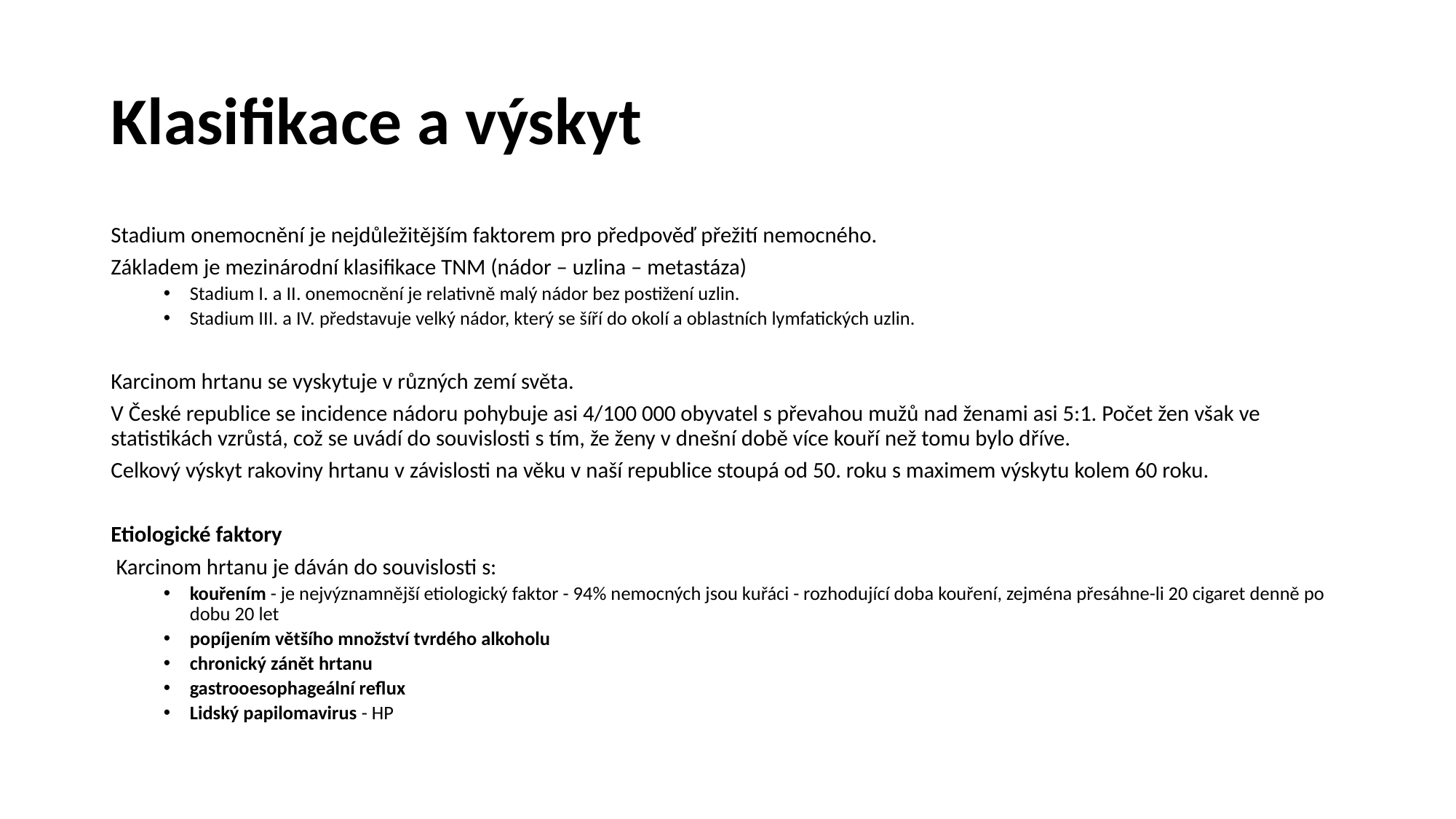

# Klasifikace a výskyt
Stadium onemocnění je nejdůležitějším faktorem pro předpověď přežití nemocného.
Základem je mezinárodní klasifikace TNM (nádor – uzlina – metastáza)
Stadium I. a II. onemocnění je relativně malý nádor bez postižení uzlin.
Stadium III. a IV. představuje velký nádor, který se šíří do okolí a oblastních lymfatických uzlin.

Karcinom hrtanu se vyskytuje v různých zemí světa.
V České republice se incidence nádoru pohybuje asi 4/100 000 obyvatel s převahou mužů nad ženami asi 5:1. Počet žen však ve statistikách vzrůstá, což se uvádí do souvislosti s tím, že ženy v dnešní době více kouří než tomu bylo dříve.
Celkový výskyt rakoviny hrtanu v závislosti na věku v naší republice stoupá od 50. roku s maximem výskytu kolem 60 roku.

Etiologické faktory
 Karcinom hrtanu je dáván do souvislosti s:
kouřením - je nejvýznamnější etiologický faktor - 94% nemocných jsou kuřáci - rozhodující doba kouření, zejména přesáhne-li 20 cigaret denně po dobu 20 let
popíjením většího množství tvrdého alkoholu
chronický zánět hrtanu
gastrooesophageální reflux
Lidský papilomavirus - HP